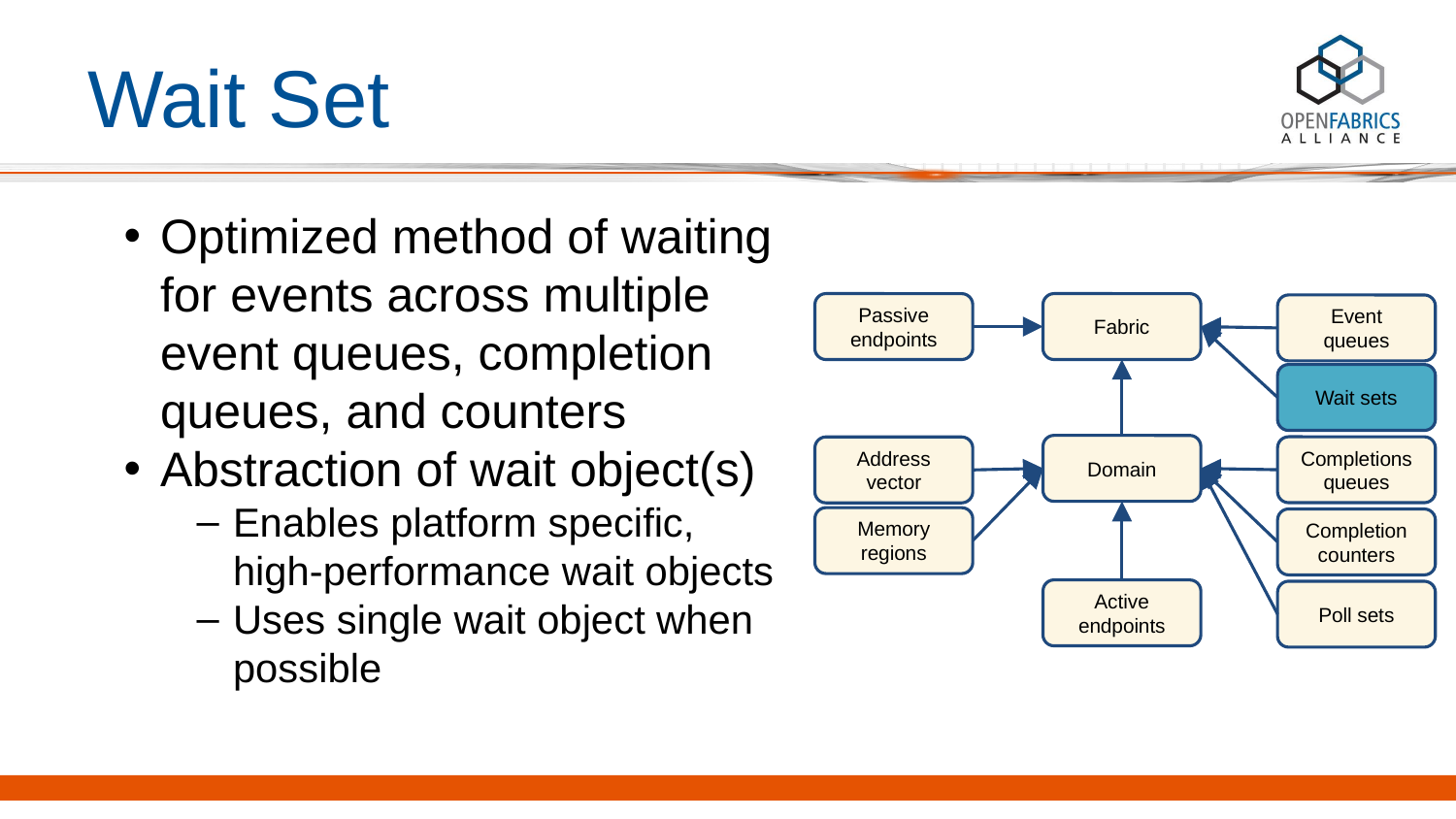

# Wait Set
Optimized method of waiting for events across multiple event queues, completion queues, and counters
Abstraction of wait object(s)
Enables platform specific, high-performance wait objects
Uses single wait object when possible
Passive endpoints
Fabric
Event queues
Wait sets
Domain
Completions queues
Address vector
Memory regions
Completion counters
Active endpoints
Poll sets